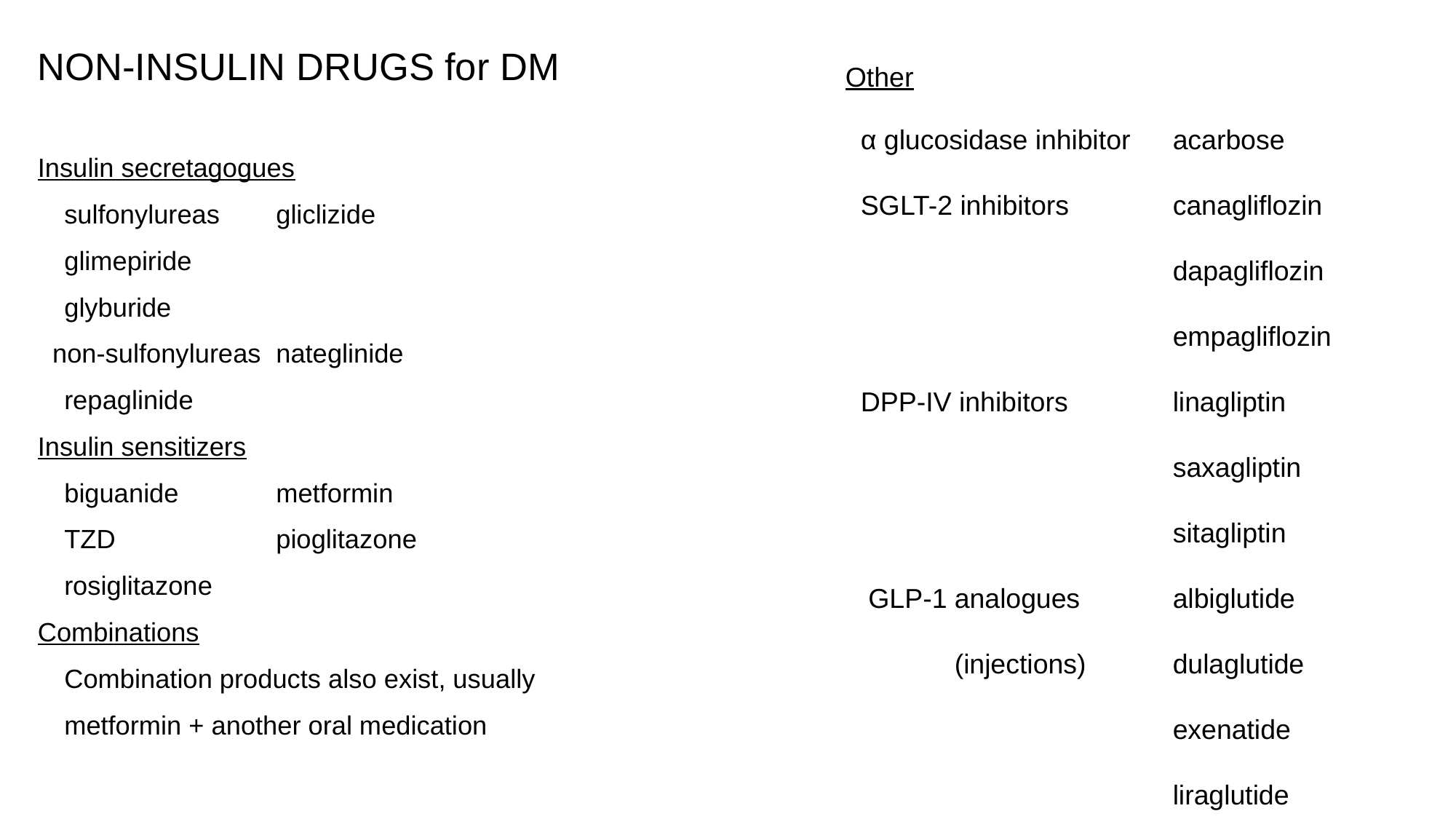

NON-INSULIN DRUGS for DM

Insulin secretagogues
	sulfonylureas			gliclizide
					glimepiride
					glyburide
  non-sulfonylureas		nateglinide
					repaglinide
Insulin sensitizers
	biguanide			metformin
	TZD			 	pioglitazone
					rosiglitazone
Combinations
	Combination products also exist, usually
		metformin + another oral medication

	Other

	  α glucosidase inhibitor	acarbose

	  SGLT-2 inhibitors	canagliflozin

				dapagliflozin

				empagliflozin

	  DPP-IV inhibitors	linagliptin

				saxagliptin

				sitagliptin

	   GLP-1 analogues	albiglutide

		(injections)	dulaglutide

				exenatide

				liraglutide